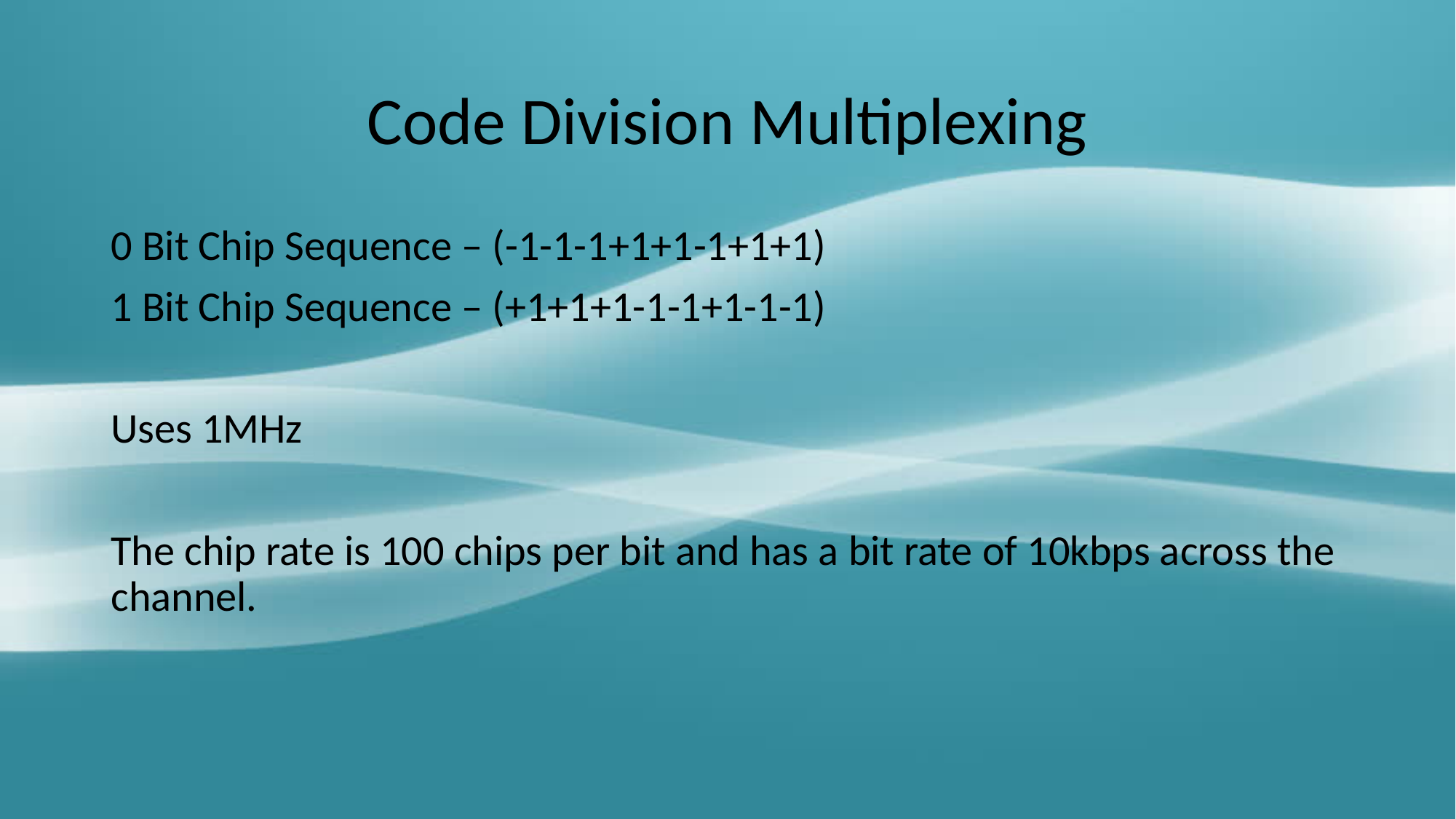

# Code Division Multiplexing
0 Bit Chip Sequence – (-1-1-1+1+1-1+1+1)
1 Bit Chip Sequence – (+1+1+1-1-1+1-1-1)

Uses 1MHz

The chip rate is 100 chips per bit and has a bit rate of 10kbps across the channel.